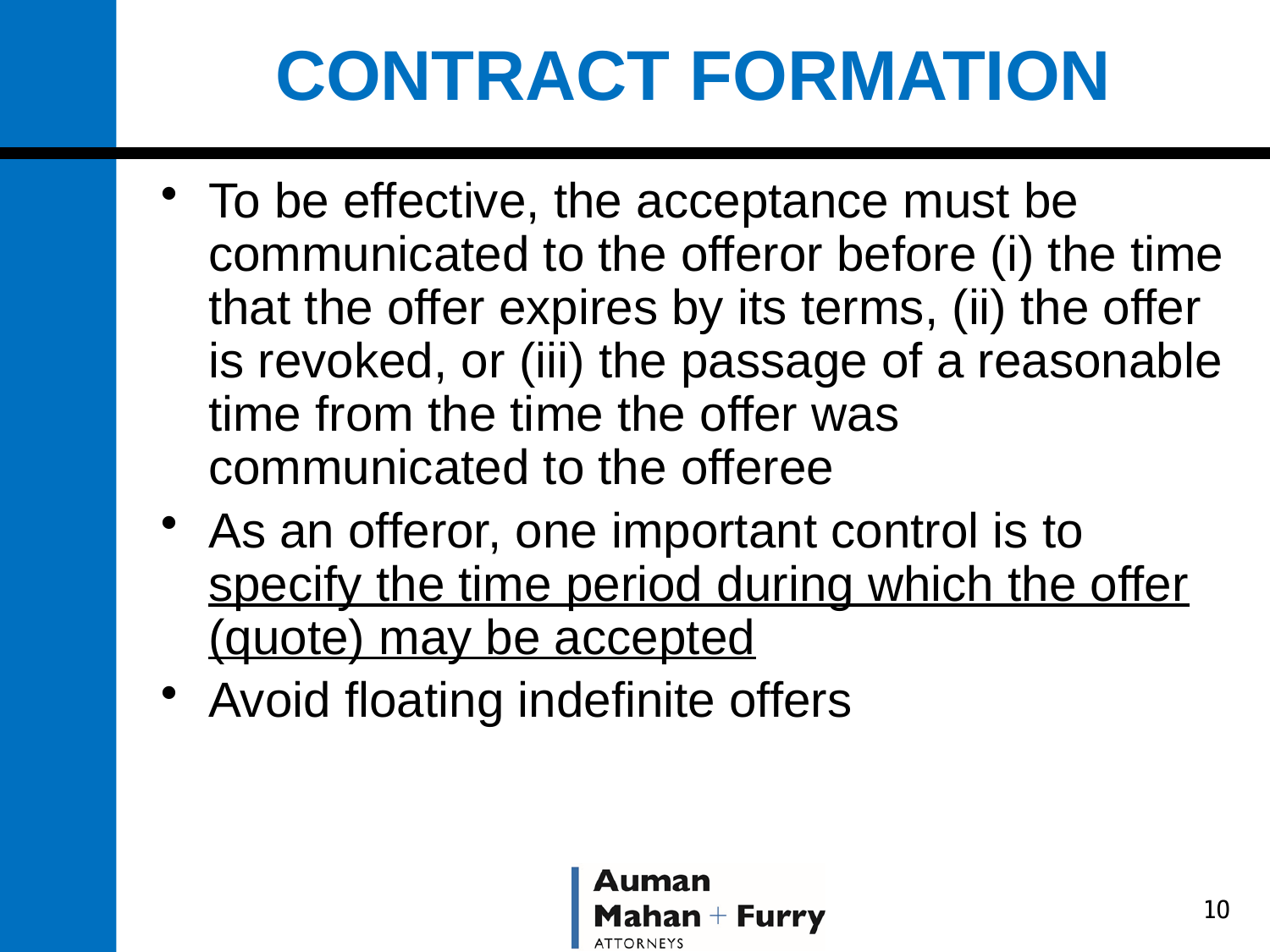

# CONTRACT FORMATION
To be effective, the acceptance must be communicated to the offeror before (i) the time that the offer expires by its terms, (ii) the offer is revoked, or (iii) the passage of a reasonable time from the time the offer was communicated to the offeree
As an offeror, one important control is to specify the time period during which the offer (quote) may be accepted
Avoid floating indefinite offers
10